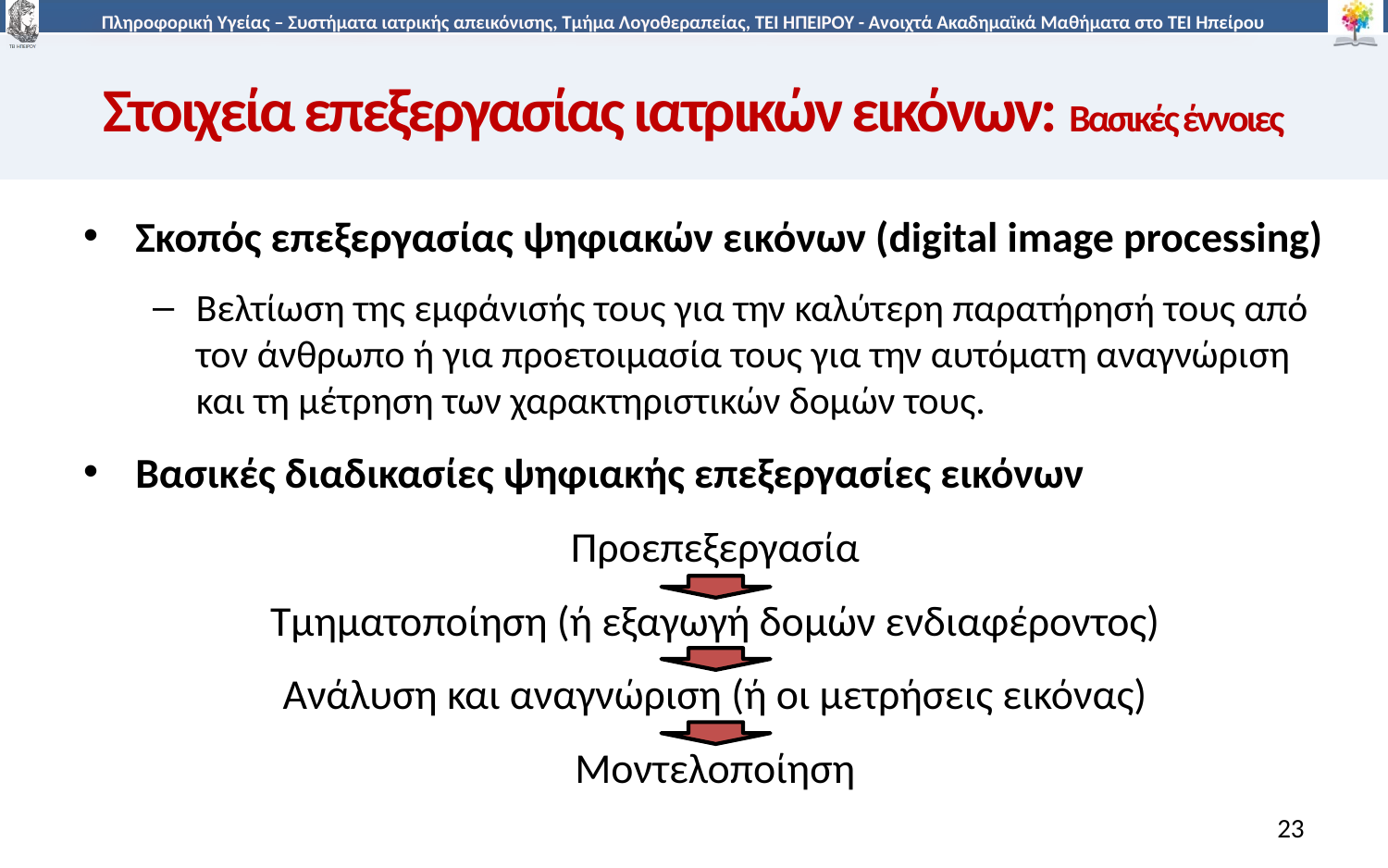

# Στοιχεία επεξεργασίας ιατρικών εικόνων: Βασικές έννοιες
Σκοπός επεξεργασίας ψηφιακών εικόνων (digital image processing)
Βελτίωση της εμφάνισής τους για την καλύτερη παρατήρησή τους από τον άνθρωπο ή για προετοιμασία τους για την αυτόματη αναγνώριση και τη μέτρηση των χαρακτηριστικών δομών τους.
Βασικές διαδικασίες ψηφιακής επεξεργασίες εικόνων
Προεπεξεργασία
Τμηματοποίηση (ή εξαγωγή δομών ενδιαφέροντος)
Ανάλυση και αναγνώριση (ή οι μετρήσεις εικόνας)
Μοντελοποίηση

23